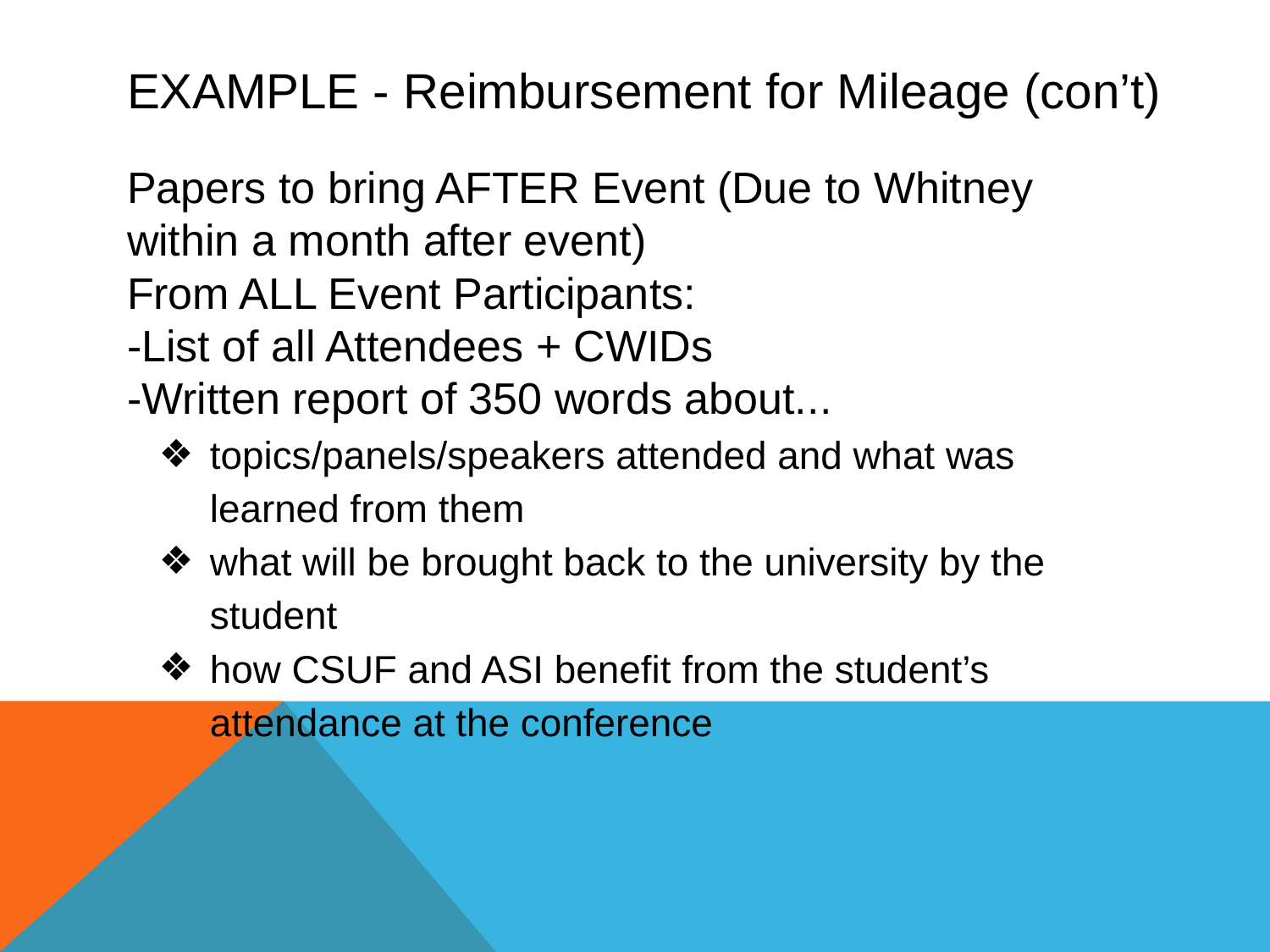

# EXAMPLE - Reimbursement for Mileage (con’t)
Papers to bring AFTER Event (Due to Whitney within a month after event)
From ALL Event Participants:
-List of all Attendees + CWIDs
-Written report of 350 words about...
topics/panels/speakers attended and what was learned from them
what will be brought back to the university by the student
how CSUF and ASI benefit from the student’s attendance at the conference